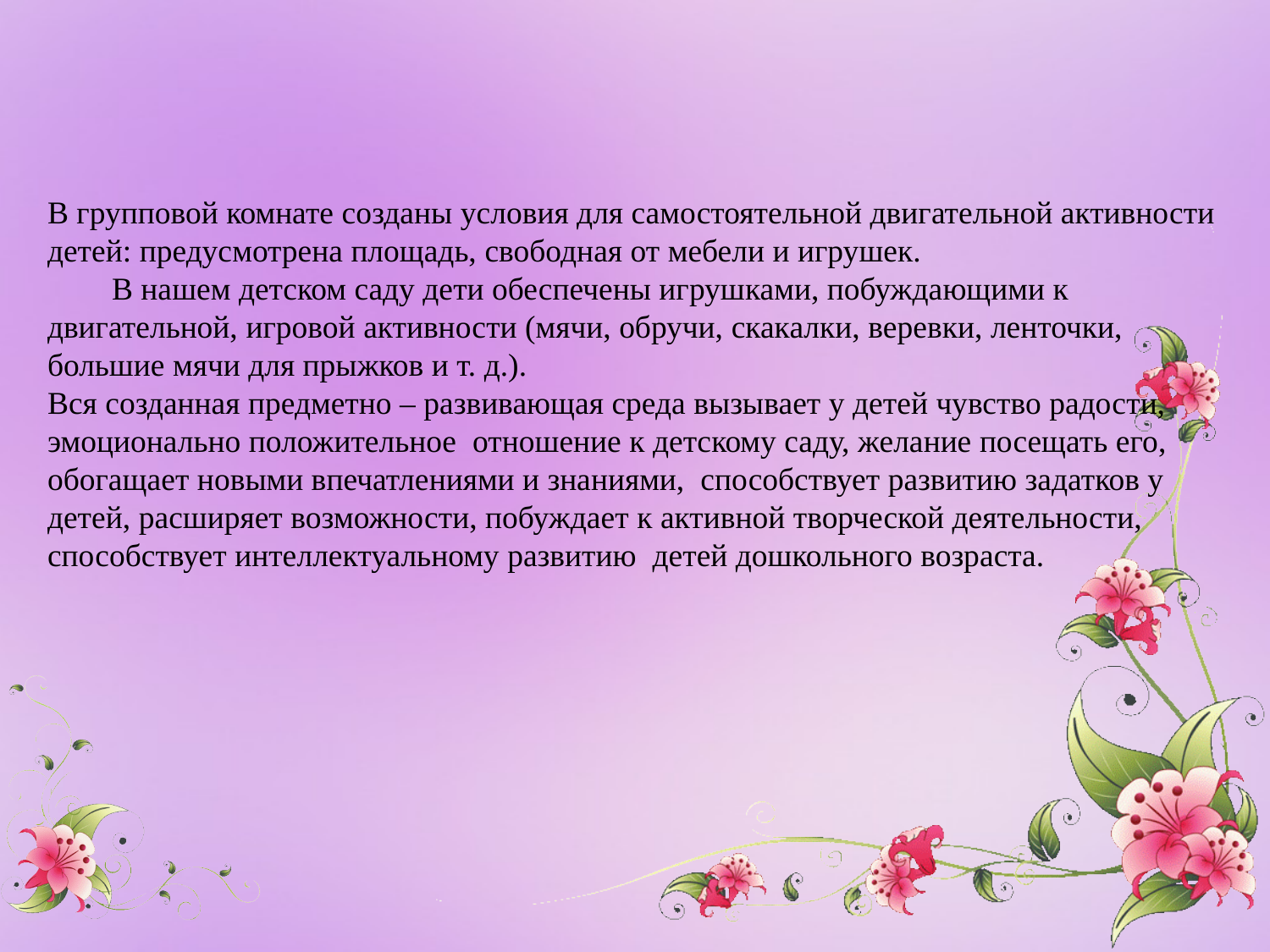

В групповой комнате созданы условия для самостоятельной двигательной активности детей: предусмотрена площадь, свободная от мебели и игрушек.
        В нашем детском саду дети обеспечены игрушками, побуждающими к двигательной, игровой активности (мячи, обручи, скакалки, веревки, ленточки, большие мячи для прыжков и т. д.).
Вся созданная предметно – развивающая среда вызывает у детей чувство радости, эмоционально положительное  отношение к детскому саду, желание посещать его, обогащает новыми впечатлениями и знаниями,  способствует развитию задатков у детей, расширяет возможности, побуждает к активной творческой деятельности, способствует интеллектуальному развитию  детей дошкольного возраста.